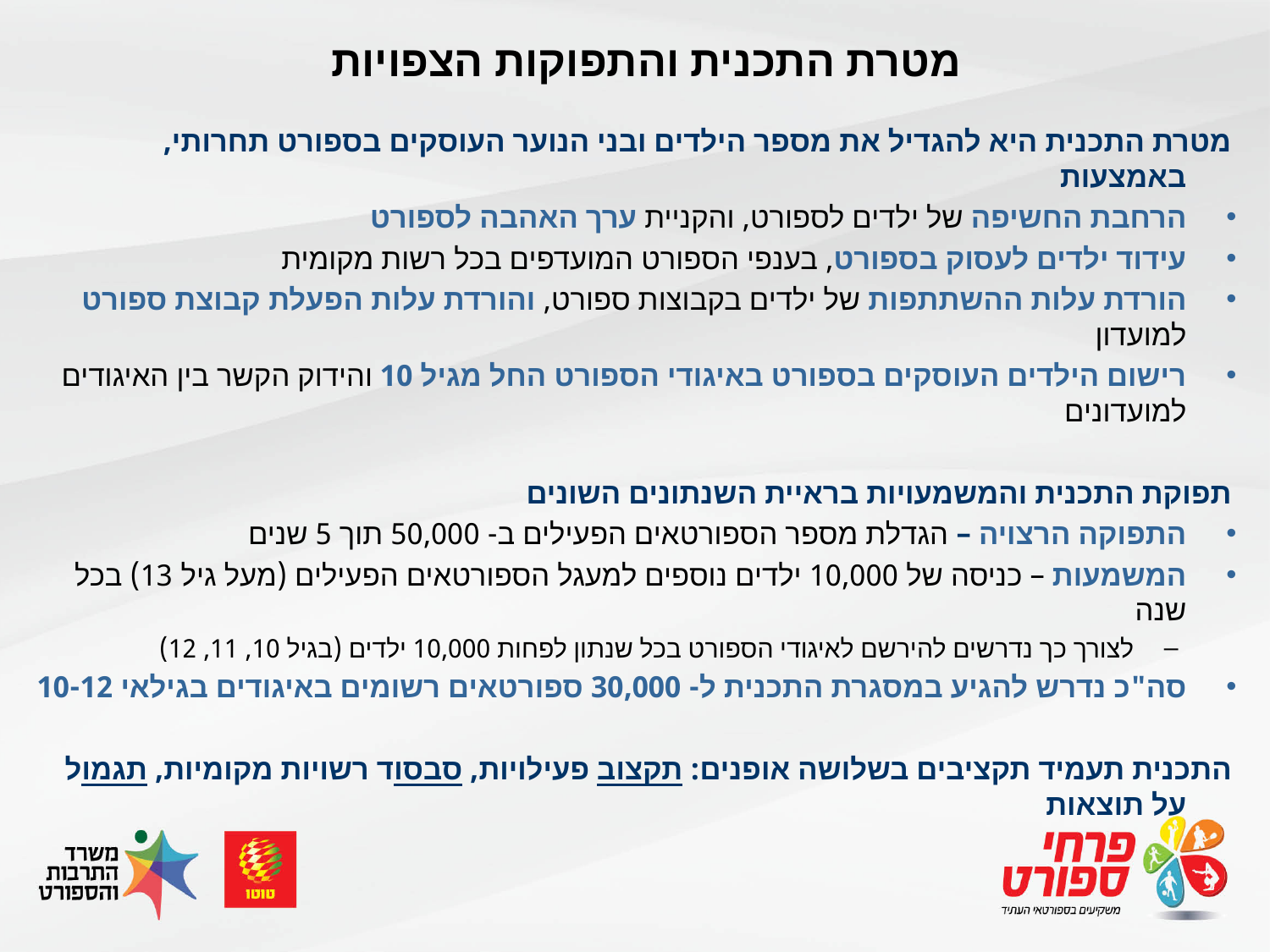

# מטרת התכנית והתפוקות הצפויות
מטרת התכנית היא להגדיל את מספר הילדים ובני הנוער העוסקים בספורט תחרותי, באמצעות
הרחבת החשיפה של ילדים לספורט, והקניית ערך האהבה לספורט
עידוד ילדים לעסוק בספורט, בענפי הספורט המועדפים בכל רשות מקומית
הורדת עלות ההשתתפות של ילדים בקבוצות ספורט, והורדת עלות הפעלת קבוצת ספורט למועדון
רישום הילדים העוסקים בספורט באיגודי הספורט החל מגיל 10 והידוק הקשר בין האיגודים למועדונים

תפוקת התכנית והמשמעויות בראיית השנתונים השונים
התפוקה הרצויה – הגדלת מספר הספורטאים הפעילים ב- 50,000 תוך 5 שנים
המשמעות – כניסה של 10,000 ילדים נוספים למעגל הספורטאים הפעילים (מעל גיל 13) בכל שנה
לצורך כך נדרשים להירשם לאיגודי הספורט בכל שנתון לפחות 10,000 ילדים (בגיל 10, 11, 12)
סה"כ נדרש להגיע במסגרת התכנית ל- 30,000 ספורטאים רשומים באיגודים בגילאי 10-12

התכנית תעמיד תקציבים בשלושה אופנים: תקצוב פעילויות, סבסוד רשויות מקומיות, תגמול על תוצאות